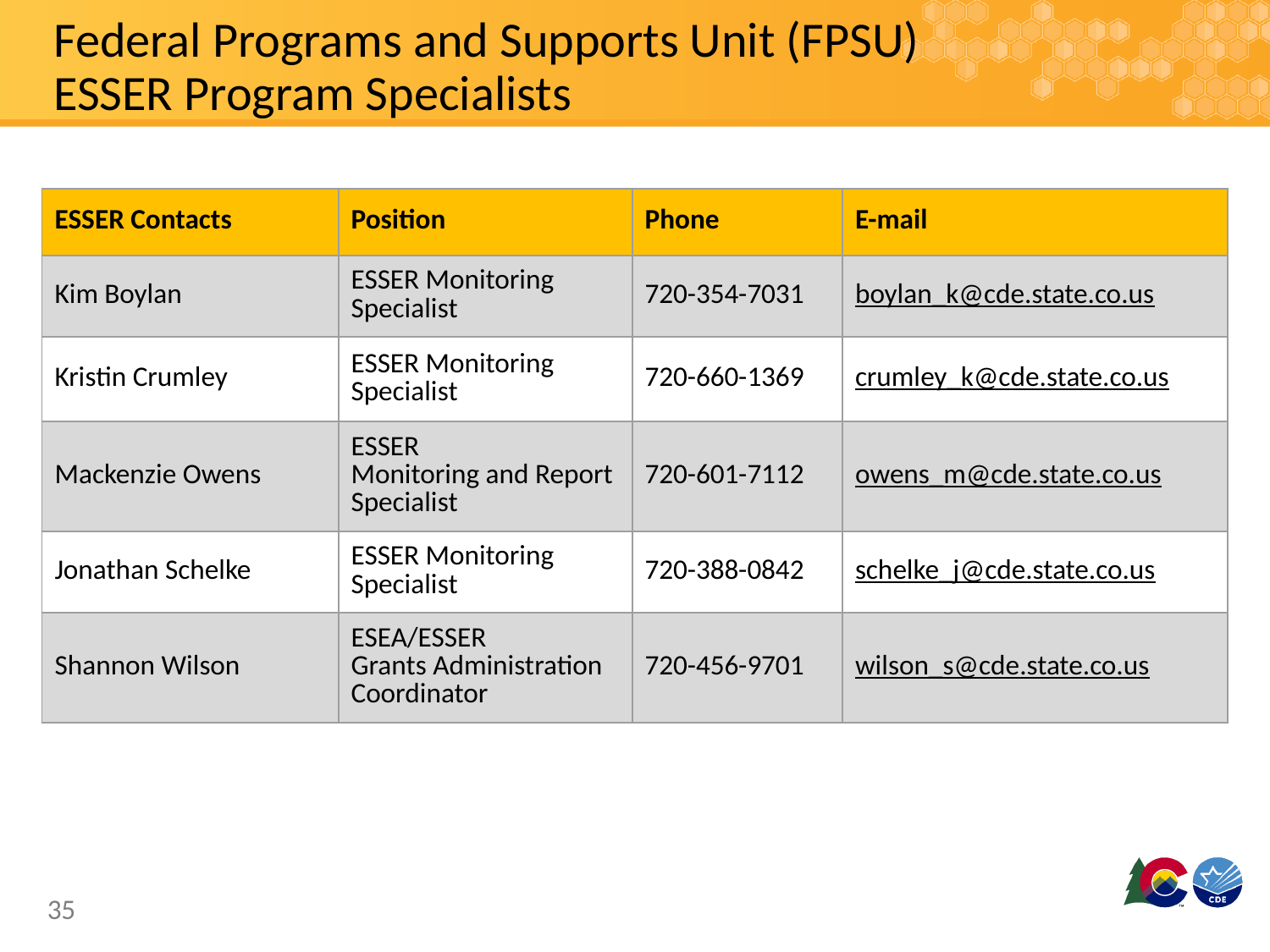

# Federal Programs and Supports Unit (FPSU) ESSER Program Specialists
| ESSER Contacts | Position | Phone | E-mail |
| --- | --- | --- | --- |
| Kim Boylan | ESSER Monitoring Specialist | 720-354-7031 | boylan\_k@cde.state.co.us |
| Kristin Crumley | ESSER Monitoring Specialist | 720-660-1369 | crumley\_k@cde.state.co.us |
| Mackenzie Owens | ESSER Monitoring and Report Specialist | 720-601-7112 | owens\_m@cde.state.co.us |
| Jonathan Schelke | ESSER Monitoring Specialist | 720-388-0842 | schelke\_j@cde.state.co.us |
| Shannon Wilson | ESEA/ESSER Grants Administration Coordinator | 720-456-9701 | wilson\_s@cde.state.co.us |
35